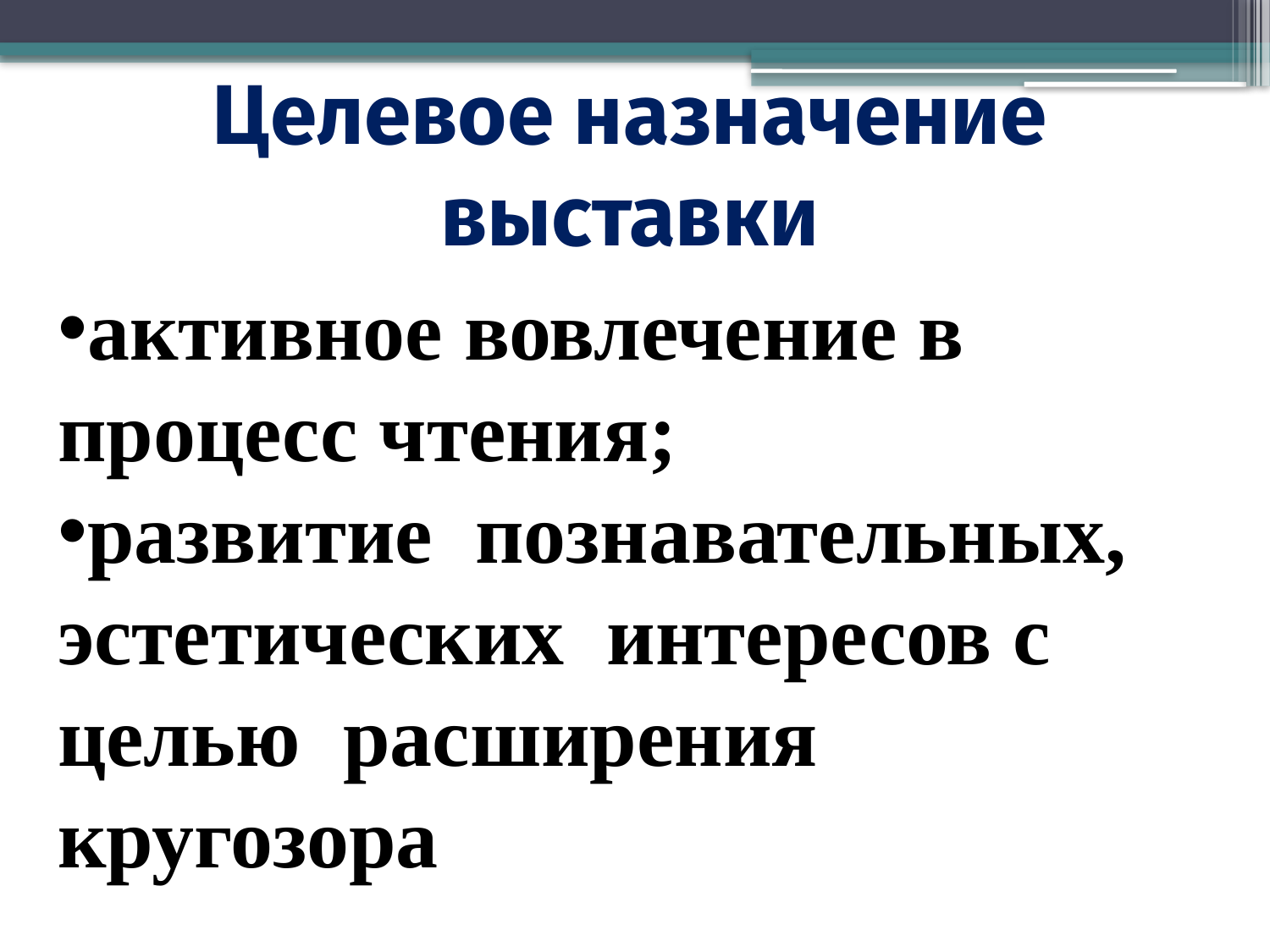

# Целевое назначение выставки
активное вовлечение в процесс чтения;
развитие  познавательных, эстетических  интересов с целью  расширения кругозора